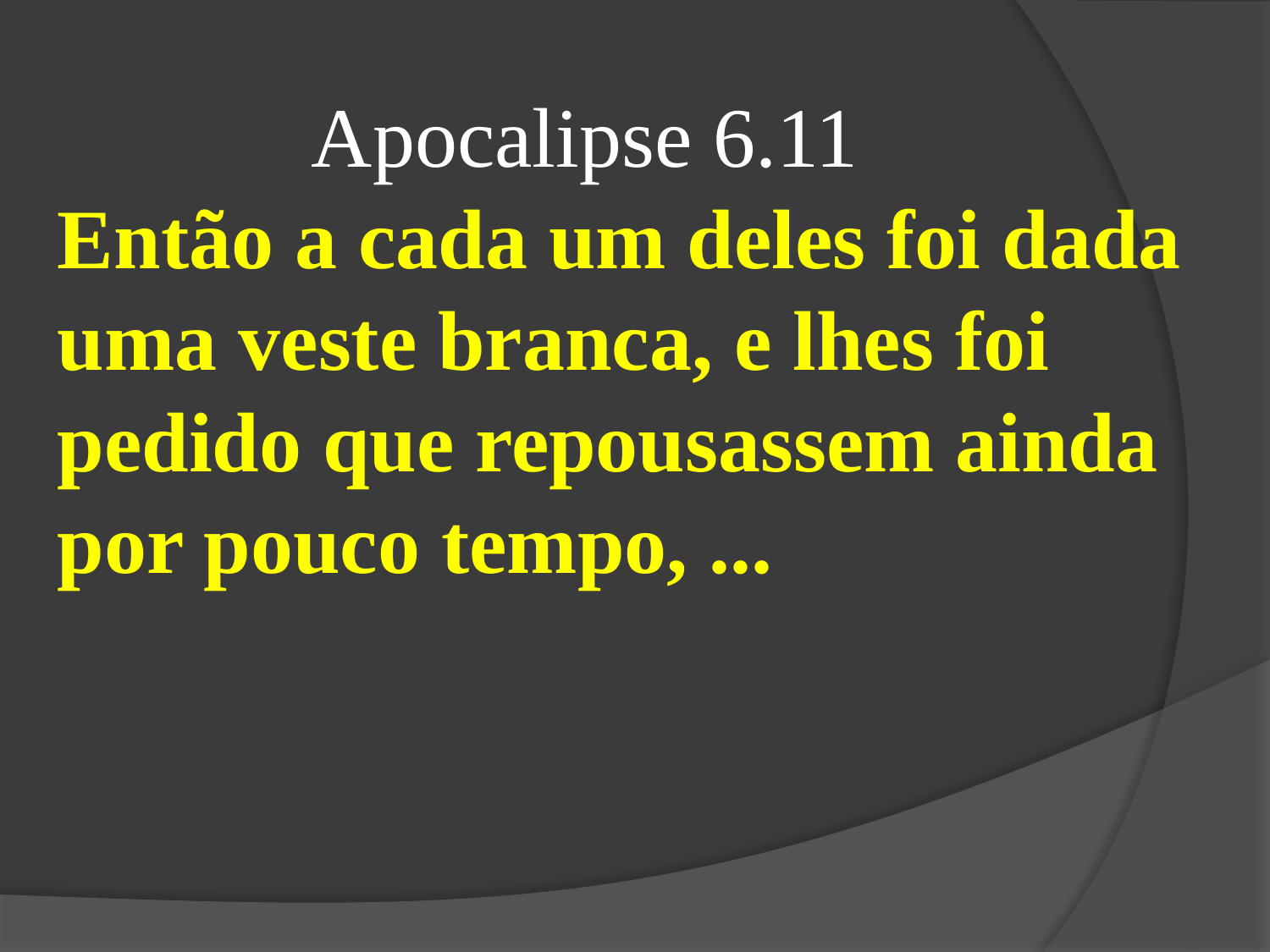

Apocalipse 6.11
Então a cada um deles foi dada uma veste branca, e lhes foi pedido que repousassem ainda por pouco tempo, ...